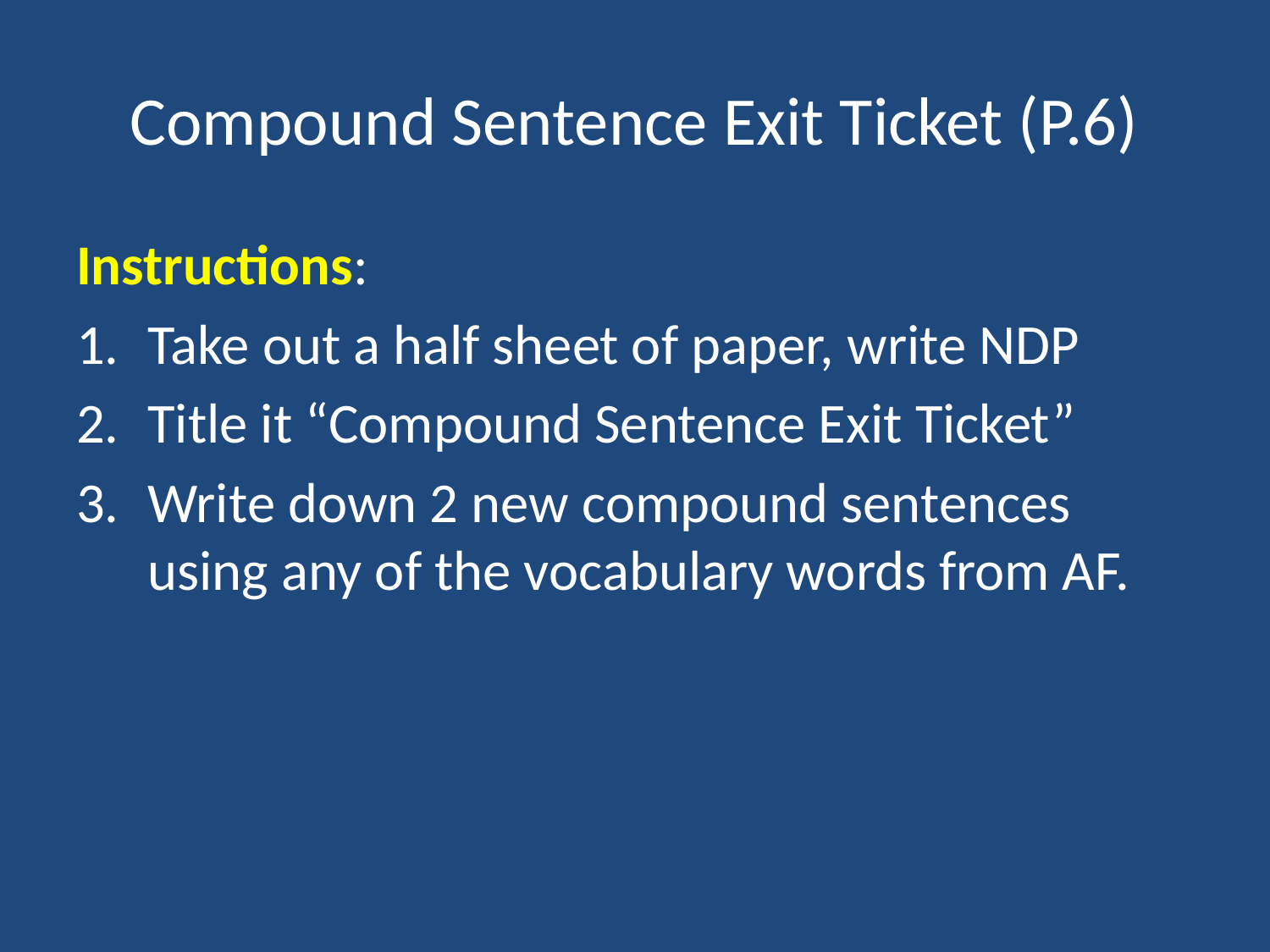

# Compound Sentence Exit Ticket (P.6)
Instructions:
Take out a half sheet of paper, write NDP
Title it “Compound Sentence Exit Ticket”
Write down 2 new compound sentences using any of the vocabulary words from AF.